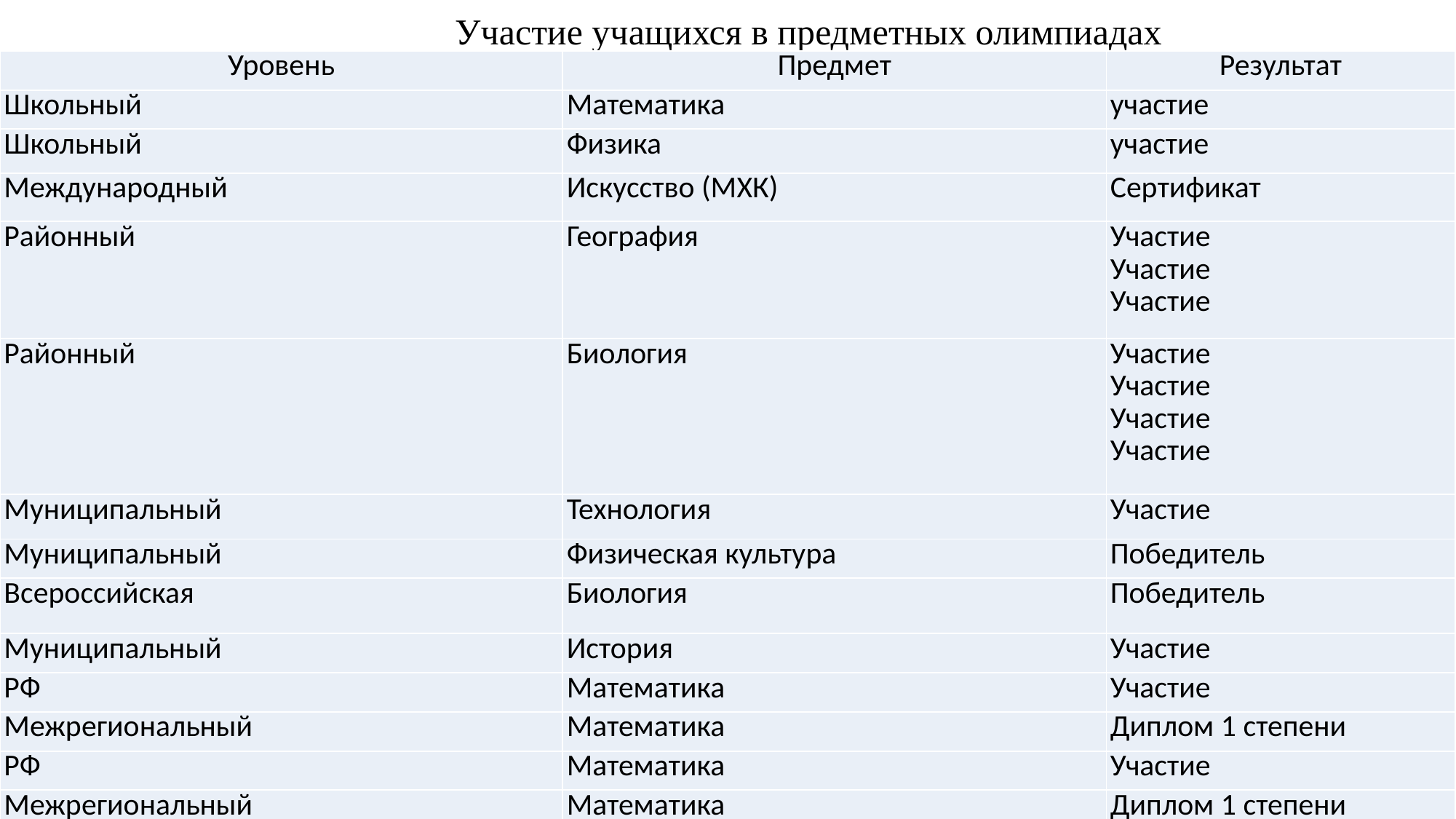

Участие учащихся в предметных олимпиадах
| Уровень | Предмет | Результат |
| --- | --- | --- |
| Школьный | Математика | участие |
| Школьный | Физика | участие |
| Международный | Искусство (МХК) | Сертификат |
| Районный | География | Участие Участие Участие |
| Районный | Биология | Участие Участие Участие Участие |
| Муниципальный | Технология | Участие |
| Муниципальный | Физическая культура | Победитель |
| Всероссийская | Биология | Победитель |
| Муниципальный | История | Участие |
| РФ | Математика | Участие |
| Межрегиональный | Математика | Диплом 1 степени |
| РФ | Математика | Участие |
| Межрегиональный | Математика | Диплом 1 степени |